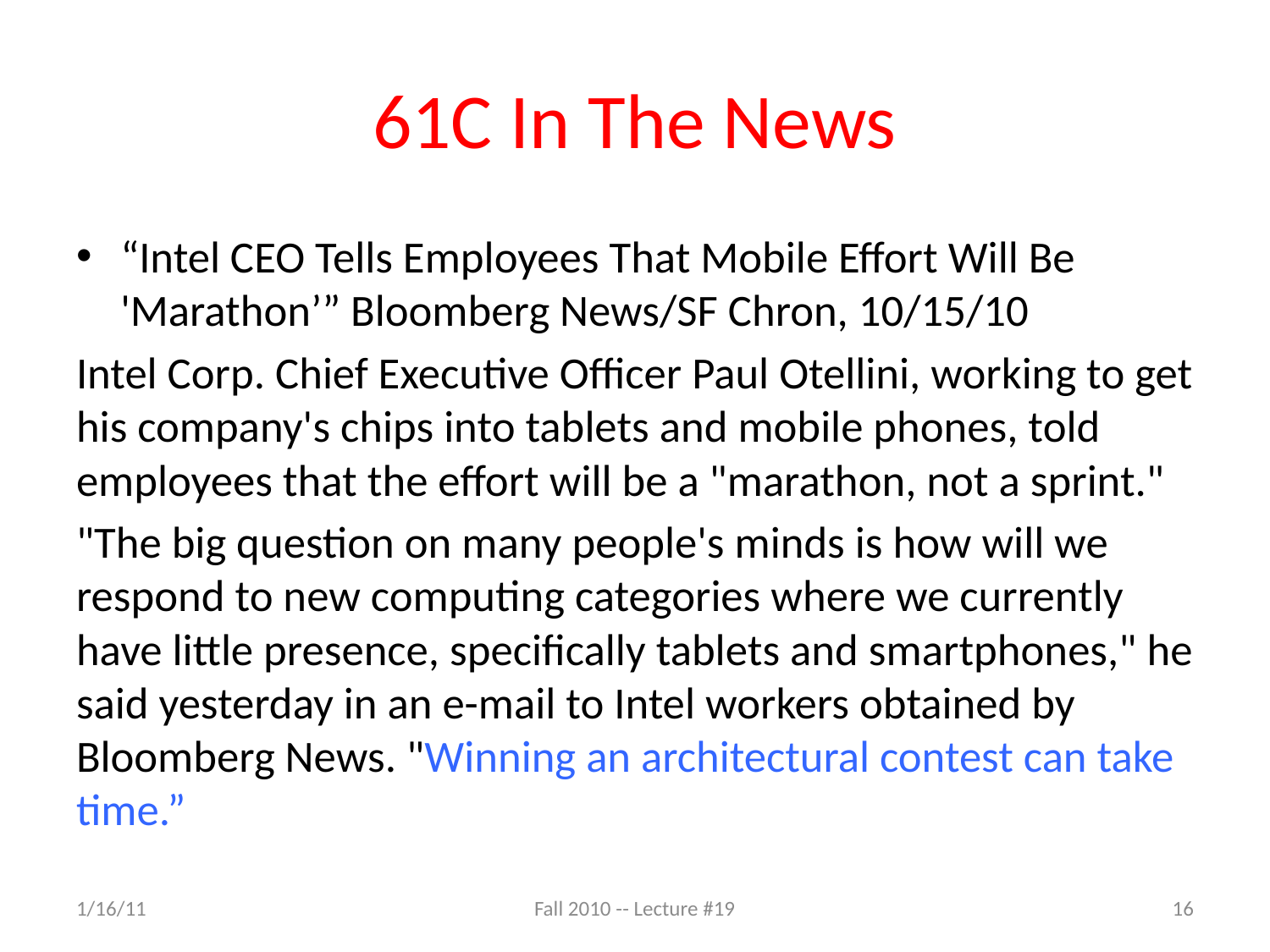

# 61C In The News
“Intel CEO Tells Employees That Mobile Effort Will Be 'Marathon’” Bloomberg News/SF Chron, 10/15/10
Intel Corp. Chief Executive Officer Paul Otellini, working to get his company's chips into tablets and mobile phones, told employees that the effort will be a "marathon, not a sprint."
"The big question on many people's minds is how will we respond to new computing categories where we currently have little presence, specifically tablets and smartphones," he said yesterday in an e-mail to Intel workers obtained by Bloomberg News. "Winning an architectural contest can take time.”

1/16/11
Fall 2010 -- Lecture #19
16